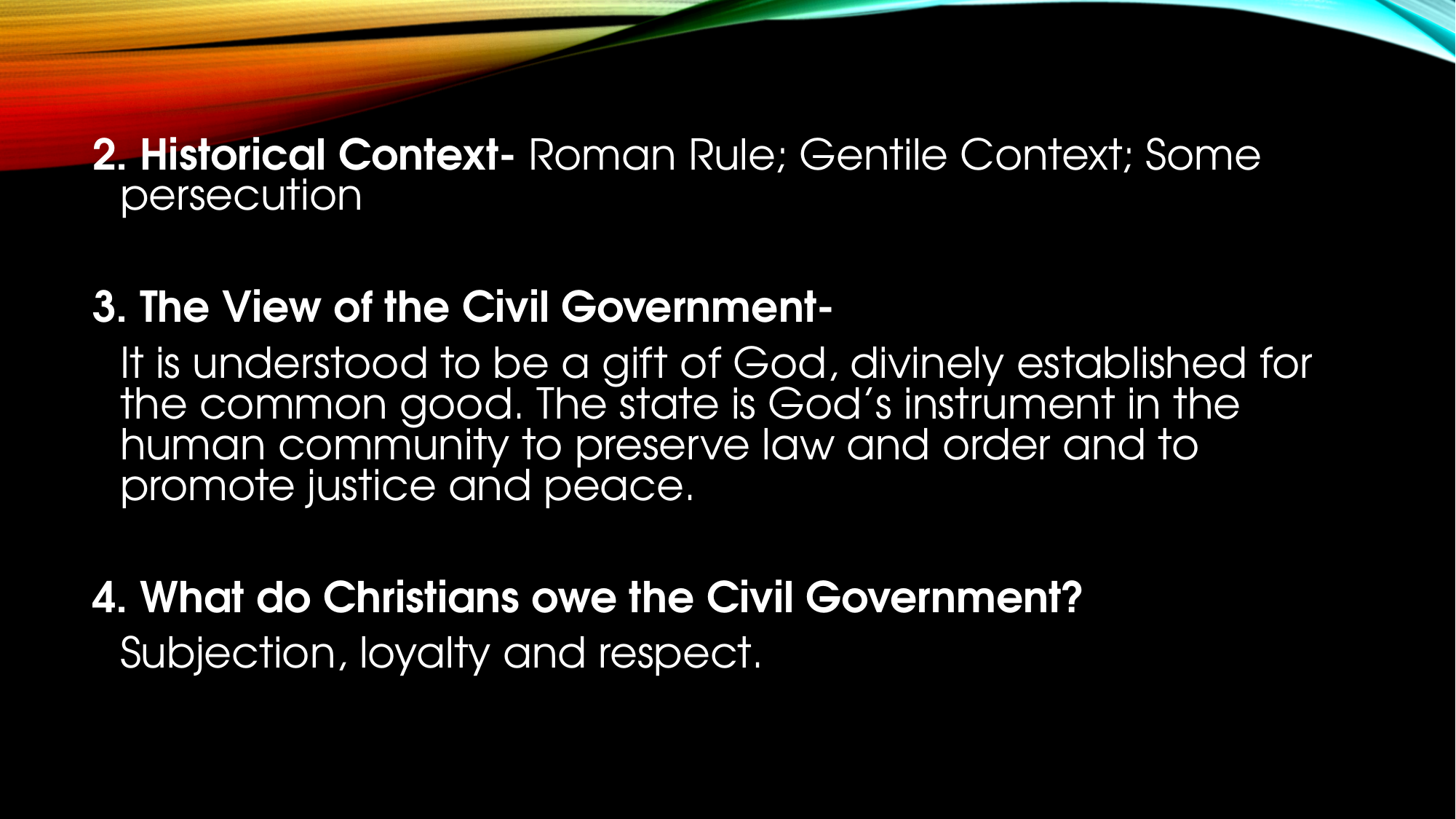

2. Historical Context- Roman Rule; Gentile Context; Some persecution

3. The View of the Civil Government-
	It is understood to be a gift of God, divinely established for the common good. The state is God’s instrument in the human community to preserve law and order and to promote justice and peace.

4. What do Christians owe the Civil Government?
	Subjection, loyalty and respect.